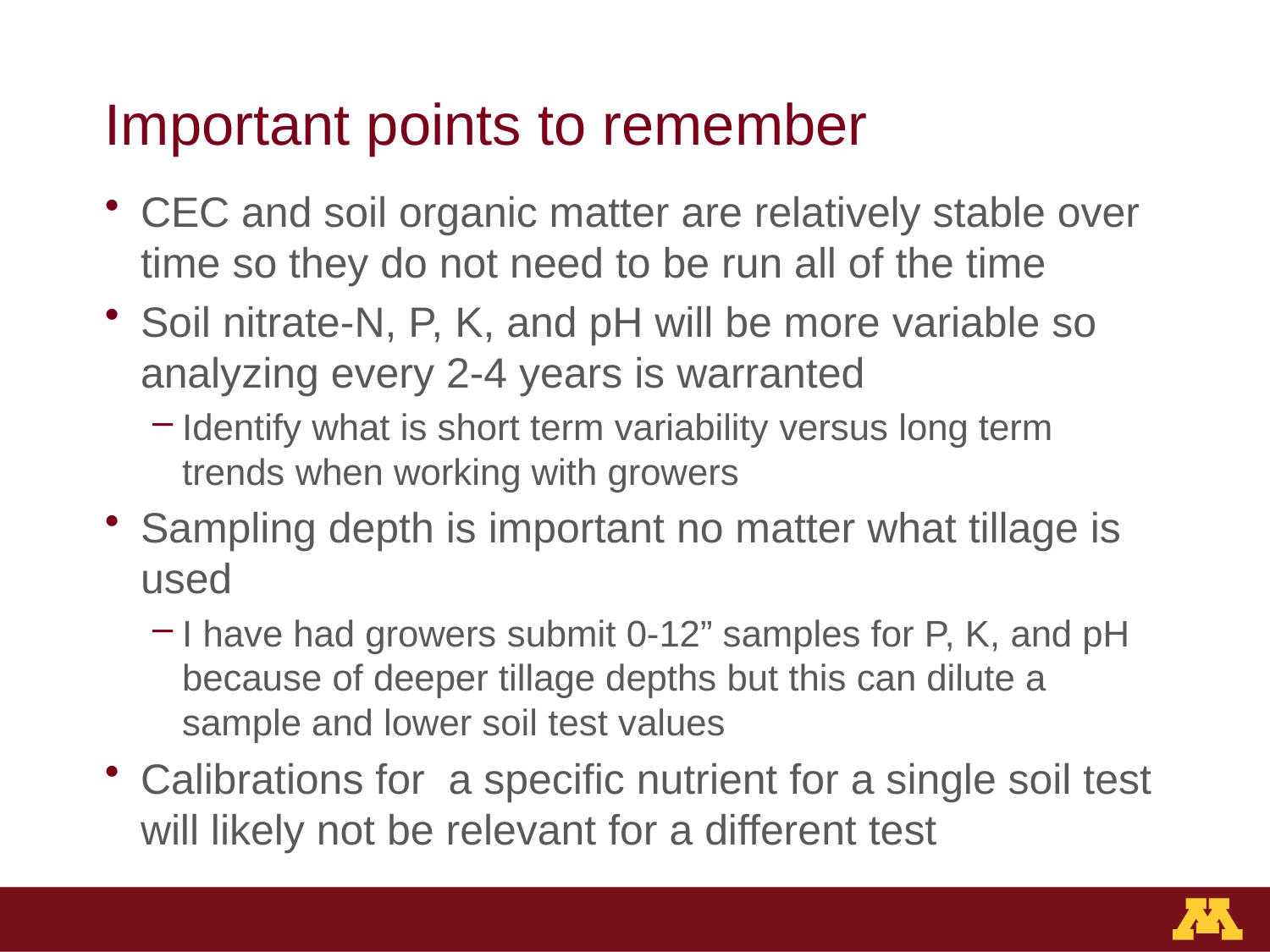

# Important points to remember
CEC and soil organic matter are relatively stable over time so they do not need to be run all of the time
Soil nitrate-N, P, K, and pH will be more variable so analyzing every 2-4 years is warranted
Identify what is short term variability versus long term trends when working with growers
Sampling depth is important no matter what tillage is used
I have had growers submit 0-12” samples for P, K, and pH because of deeper tillage depths but this can dilute a sample and lower soil test values
Calibrations for  a specific nutrient for a single soil test will likely not be relevant for a different test